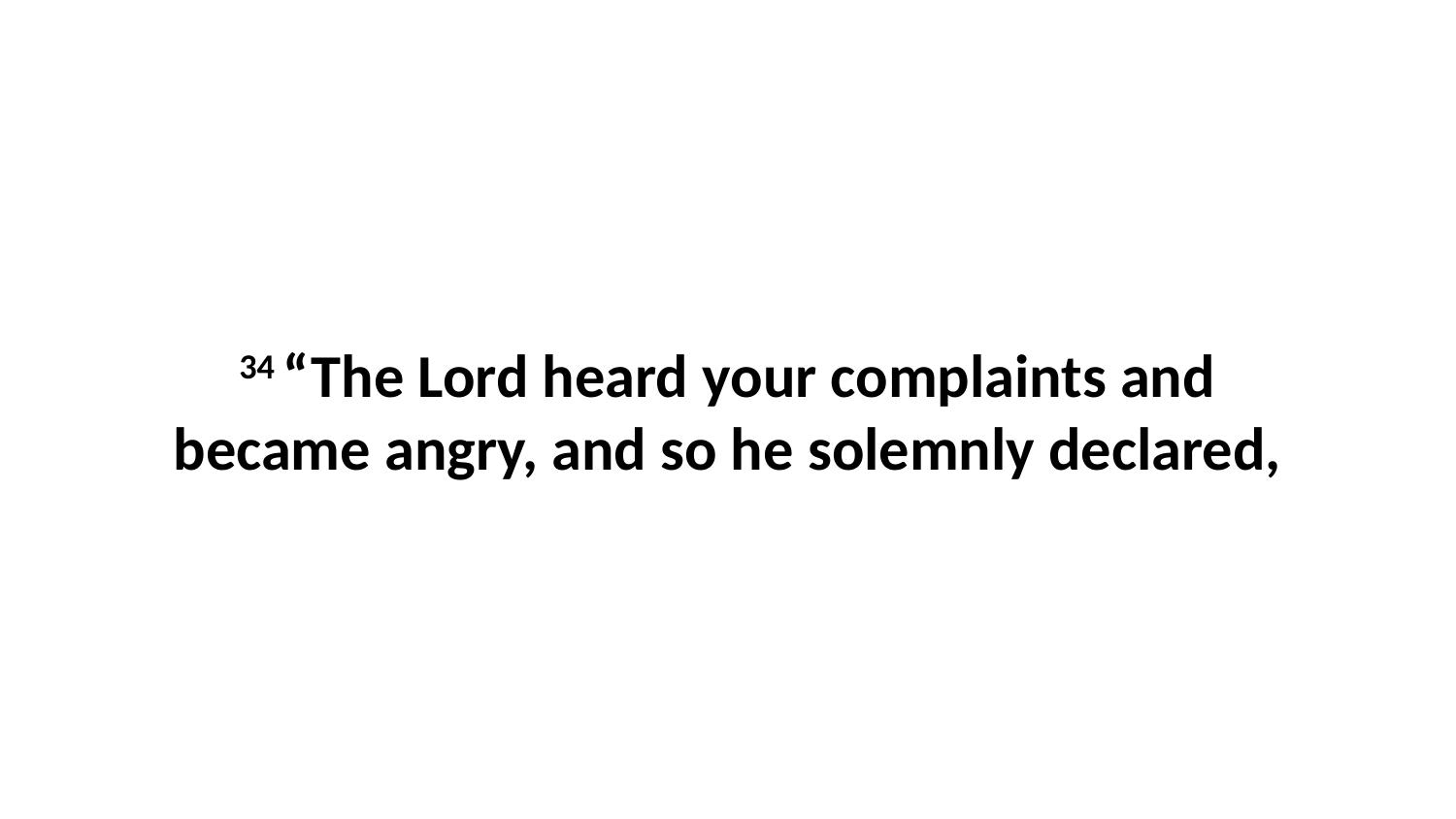

34 “The Lord heard your complaints and became angry, and so he solemnly declared,